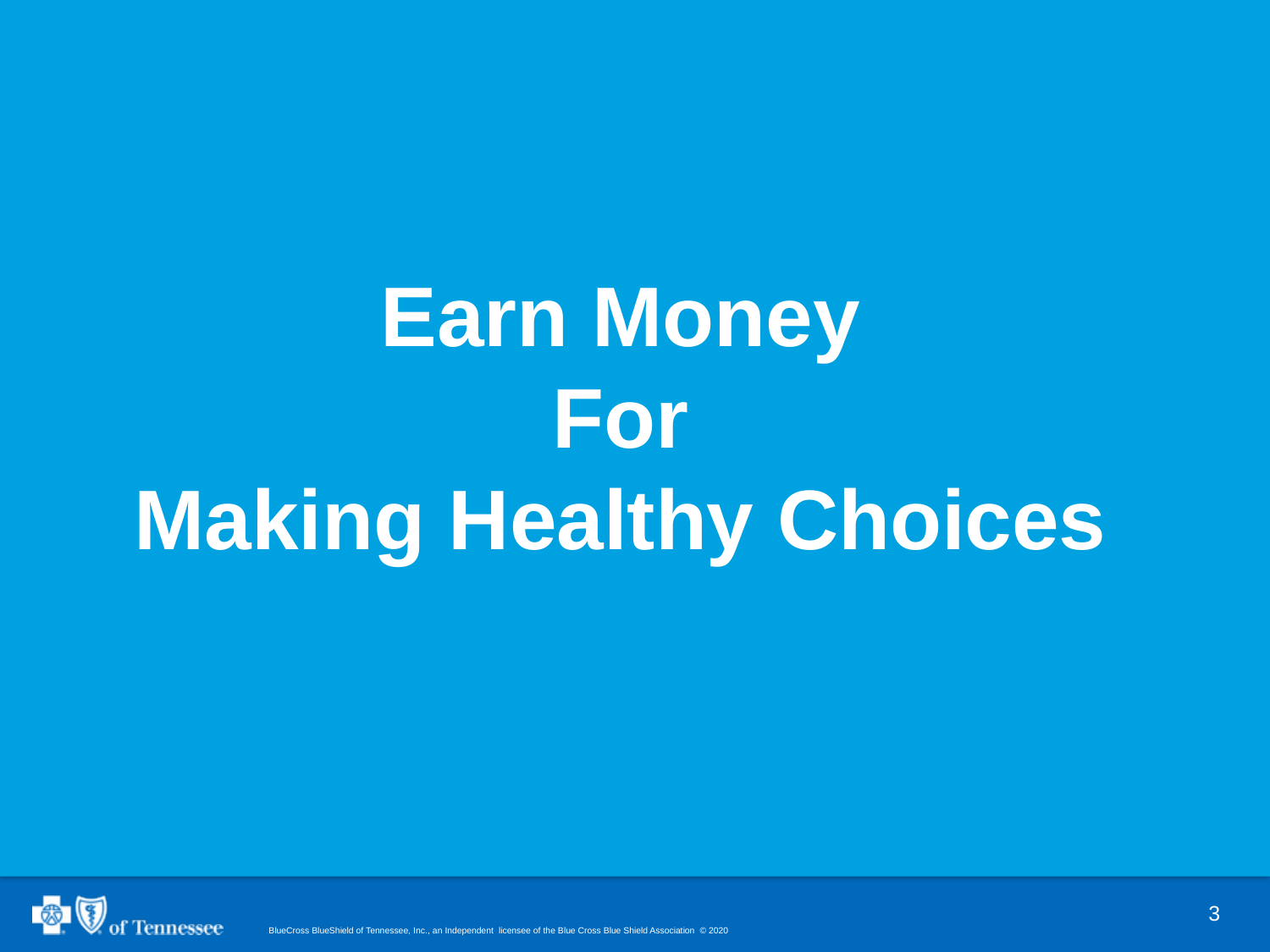

Earn Money
For
Making Healthy Choices
3